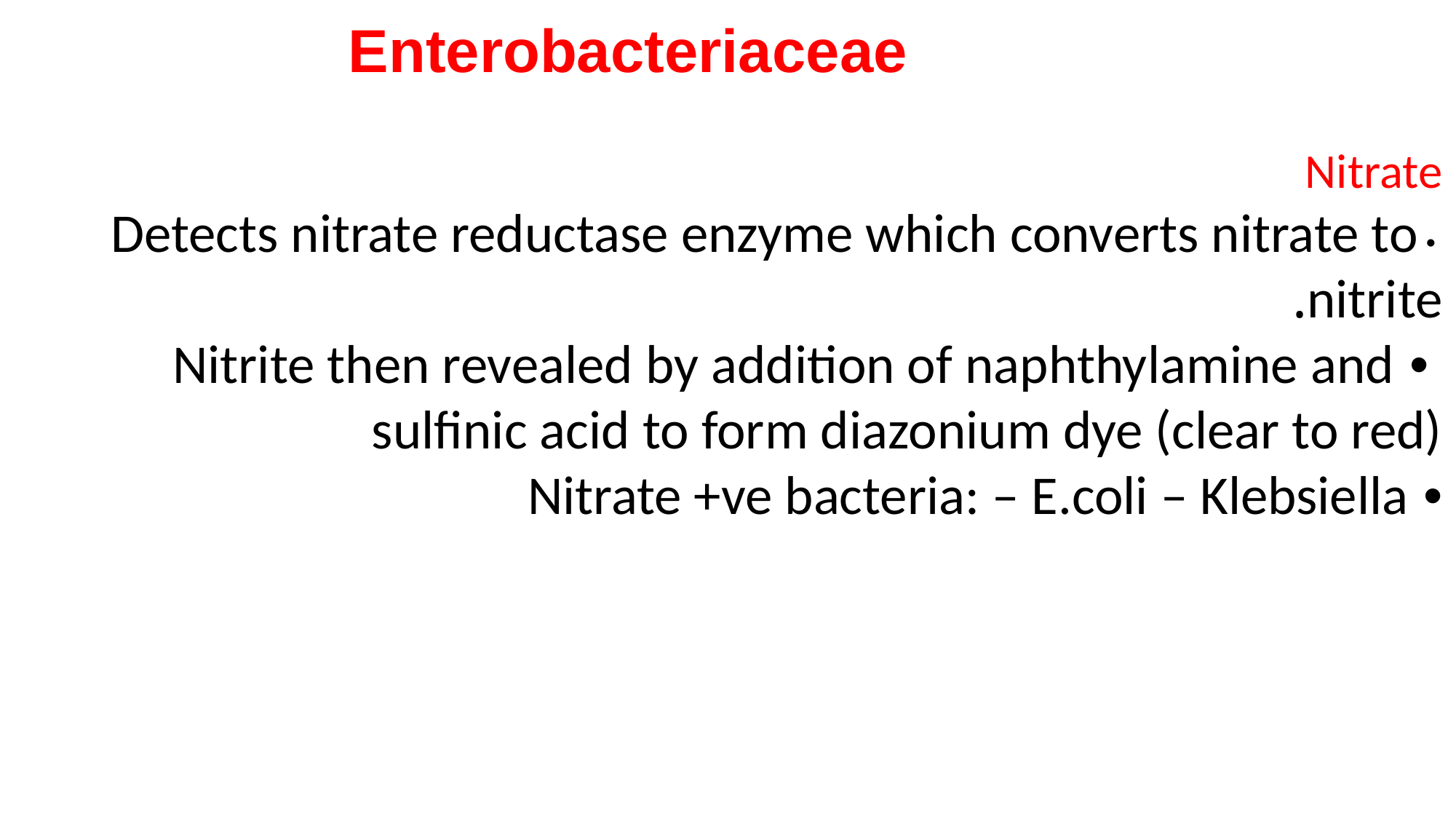

# Enterobacteriaceae
Nitrate
 • Detects nitrate reductase enzyme which converts nitrate to nitrite.
 • Nitrite then revealed by addition of naphthylamine and sulfinic acid to form diazonium dye (clear to red)
• Nitrate +ve bacteria: – E.coli – Klebsiella